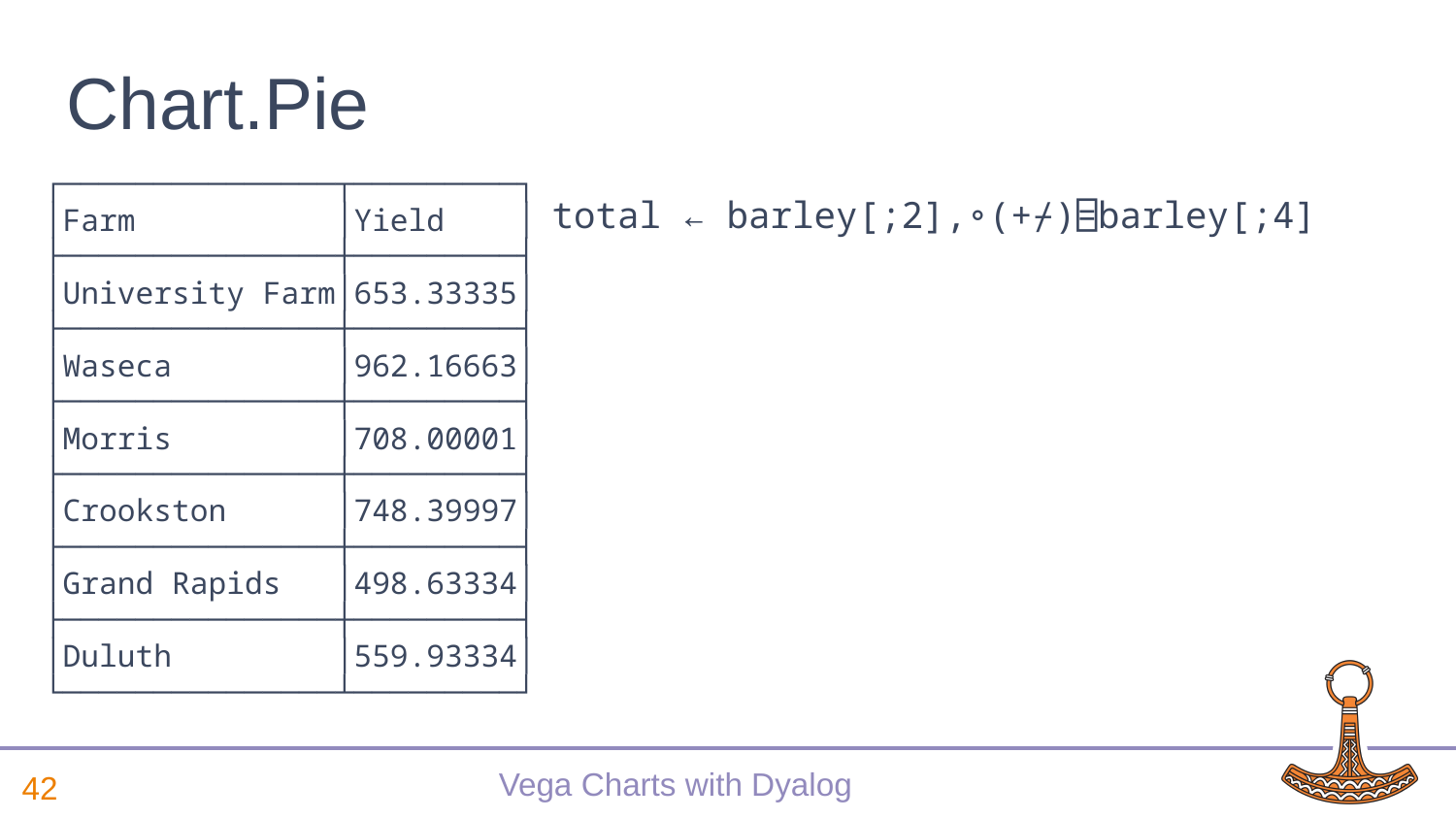

# Chart.Pie
┌───────────────┬─────────┐
│Farm           │Yield    │
├───────────────┼─────────┤
│University Farm│653.33335│
├───────────────┼─────────┤
│Waseca         │962.16663│
├───────────────┼─────────┤
│Morris         │708.00001│
├───────────────┼─────────┤
│Crookston      │748.39997│
├───────────────┼─────────┤
│Grand Rapids   │498.63334│
├───────────────┼─────────┤
│Duluth         │559.93334│
└───────────────┴─────────┘
total ← barley[;2],∘(+⌿)⌸barley[;4]